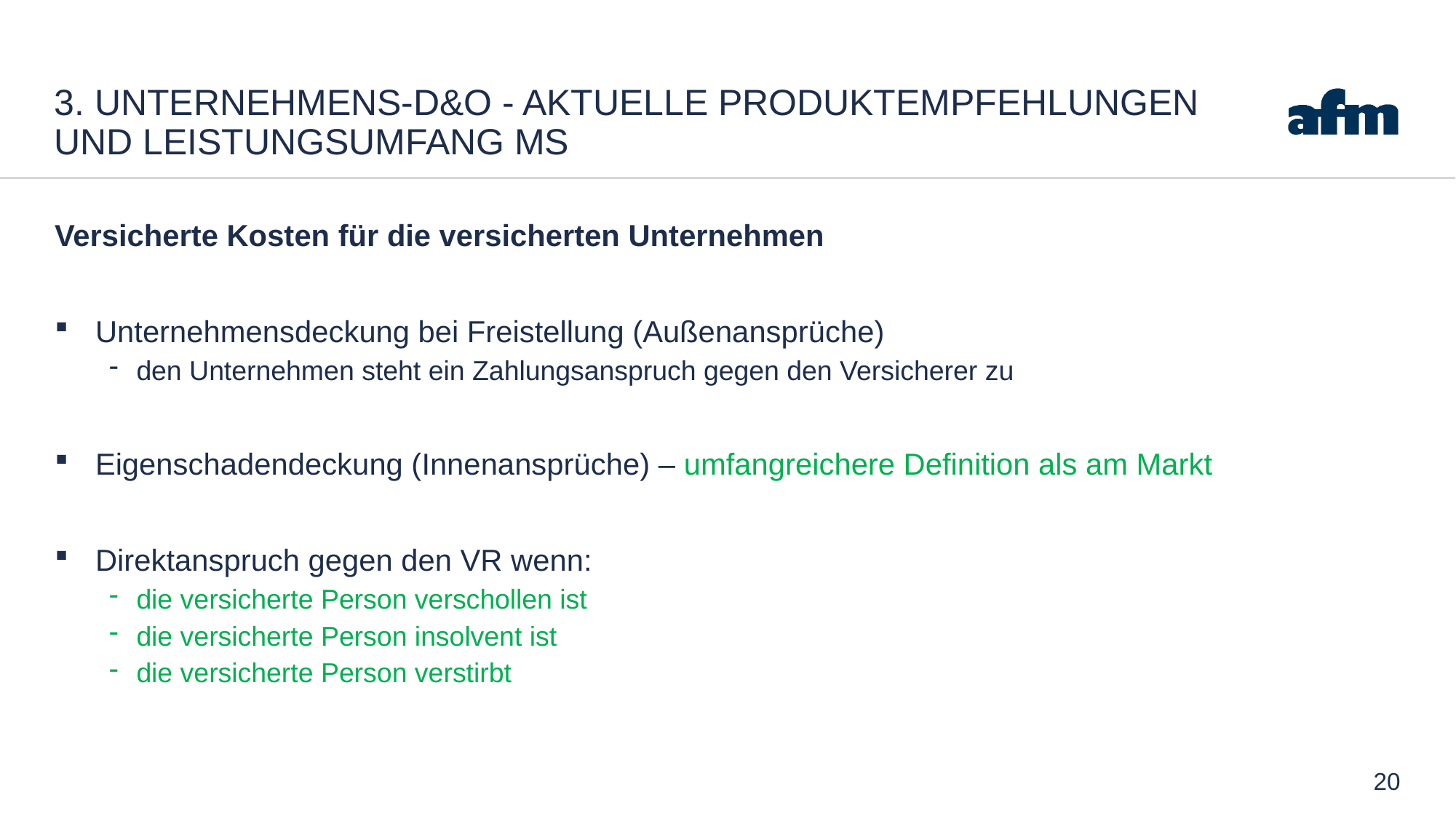

# 3. Unternehmens-D&O - Aktuelle Produktempfehlungen und Leistungsumfang Ms
Versicherte Kosten für die versicherten Unternehmen

Unternehmensdeckung bei Freistellung (Außenansprüche)
den Unternehmen steht ein Zahlungsanspruch gegen den Versicherer zu

Eigenschadendeckung (Innenansprüche) – umfangreichere Definition als am Markt

Direktanspruch gegen den VR wenn:
die versicherte Person verschollen ist
die versicherte Person insolvent ist
die versicherte Person verstirbt
20